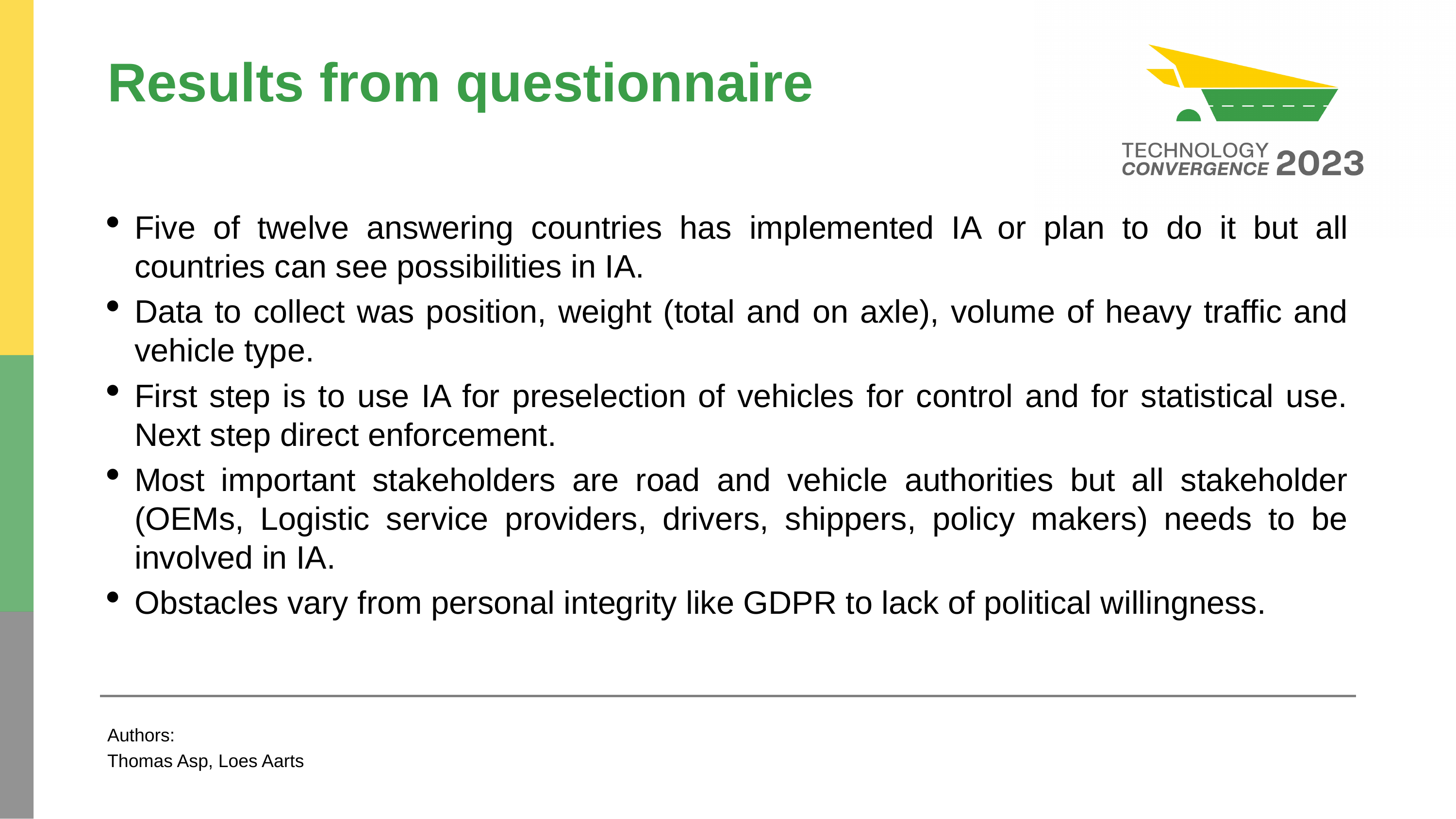

# Results from questionnaire
Five of twelve answering countries has implemented IA or plan to do it but all countries can see possibilities in IA.
Data to collect was position, weight (total and on axle), volume of heavy traffic and vehicle type.
First step is to use IA for preselection of vehicles for control and for statistical use. Next step direct enforcement.
Most important stakeholders are road and vehicle authorities but all stakeholder (OEMs, Logistic service providers, drivers, shippers, policy makers) needs to be involved in IA.
Obstacles vary from personal integrity like GDPR to lack of political willingness.

Authors:
Thomas Asp, Loes Aarts